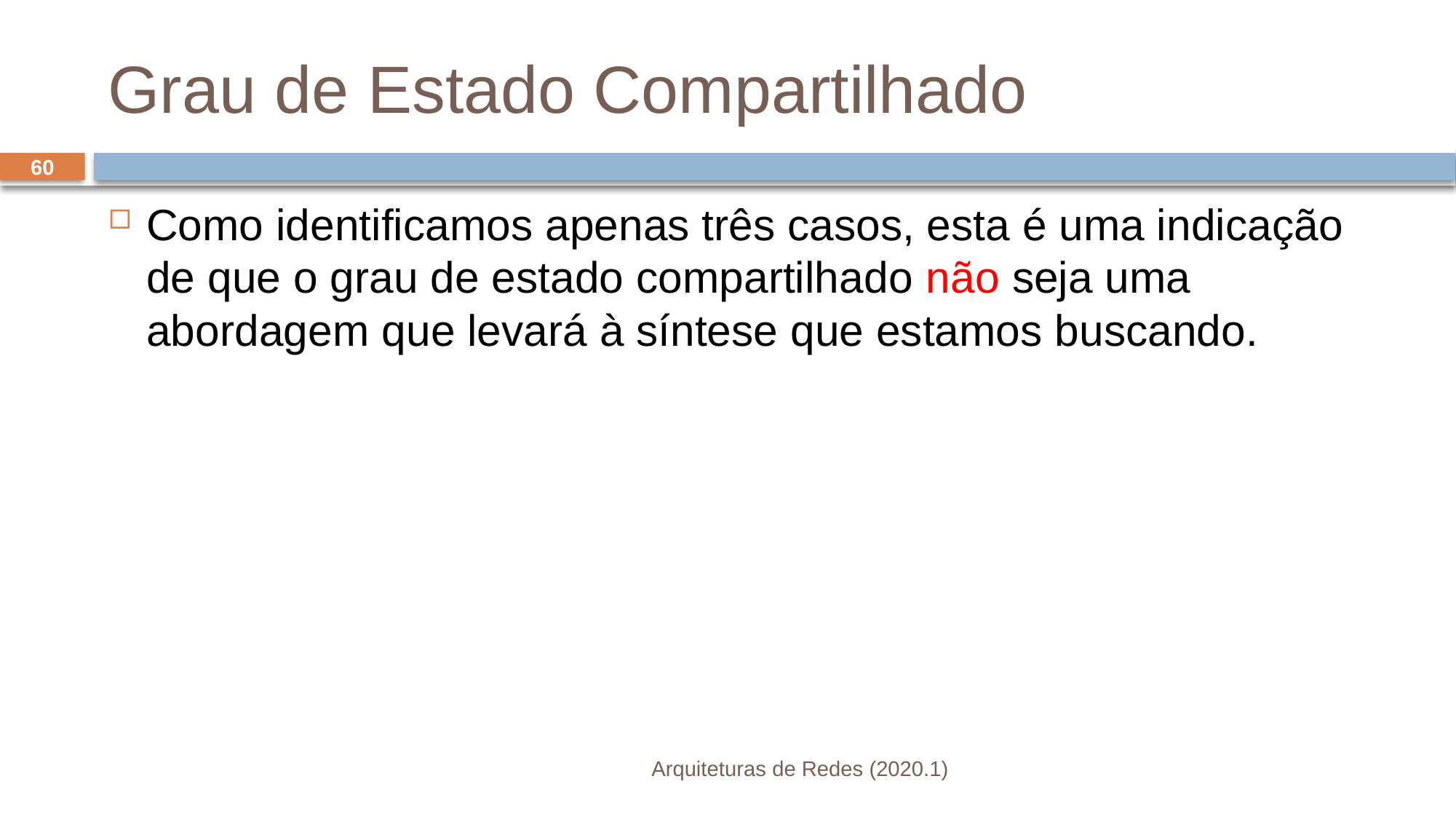

# Grau de Estado Compartilhado
60
Como identificamos apenas três casos, esta é uma indicação de que o grau de estado compartilhado não seja uma abordagem que levará à síntese que estamos buscando.
Arquiteturas de Redes (2020.1)